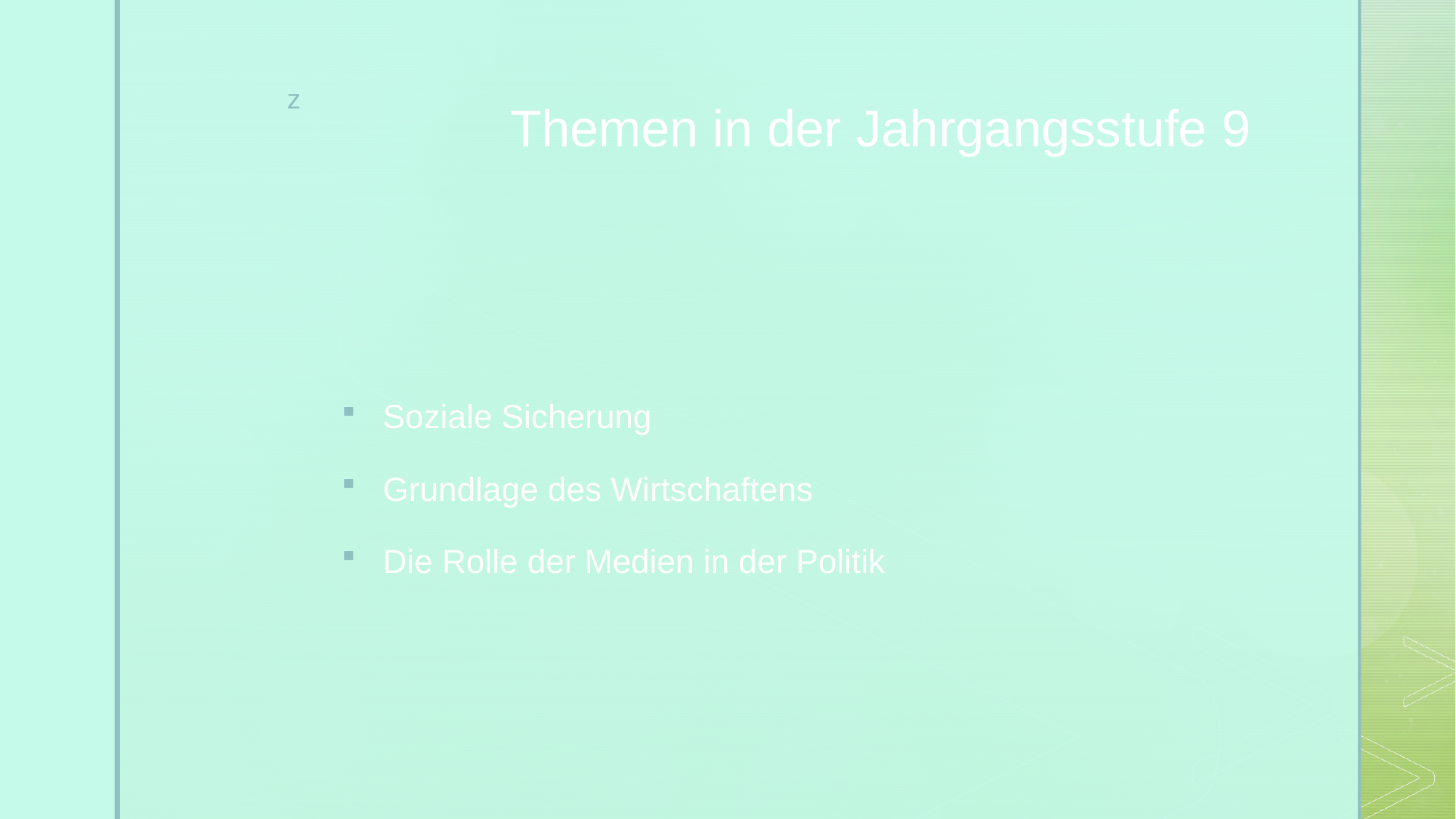

Themen in der Jahrgangsstufe 9
Soziale Sicherung
Grundlage des Wirtschaftens
Die Rolle der Medien in der Politik